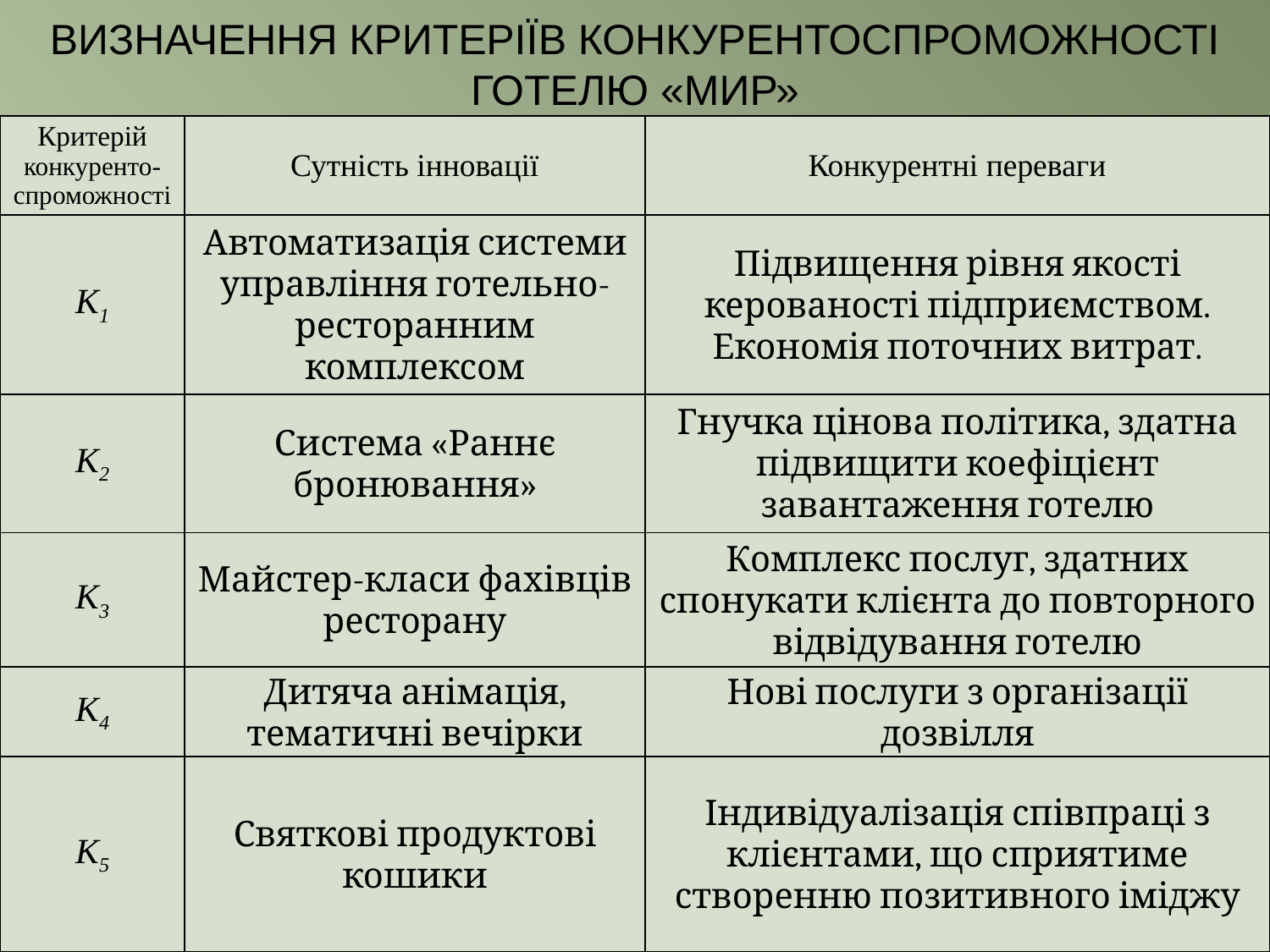

# ВИЗНАЧЕННЯ КРИТЕРІЇВ КОНКУРЕНТОСПРОМОЖНОСТІ ГОТЕЛЮ «МИР»
| Критерій конкуренто-спроможності | Сутність інновації | Конкурентні переваги |
| --- | --- | --- |
| К1 | Автоматизація системи управління готельно-ресторанним комплексом | Підвищення рівня якості керованості підприємством. Економія поточних витрат. |
| К2 | Система «Раннє бронювання» | Гнучка цінова політика, здатна підвищити коефіцієнт завантаження готелю |
| К3 | Майстер-класи фахівців ресторану | Комплекс послуг, здатних спонукати клієнта до повторного відвідування готелю |
| К4 | Дитяча анімація, тематичні вечірки | Нові послуги з організації дозвілля |
| К5 | Святкові продуктові кошики | Індивідуалізація співпраці з клієнтами, що сприятиме створенню позитивного іміджу |